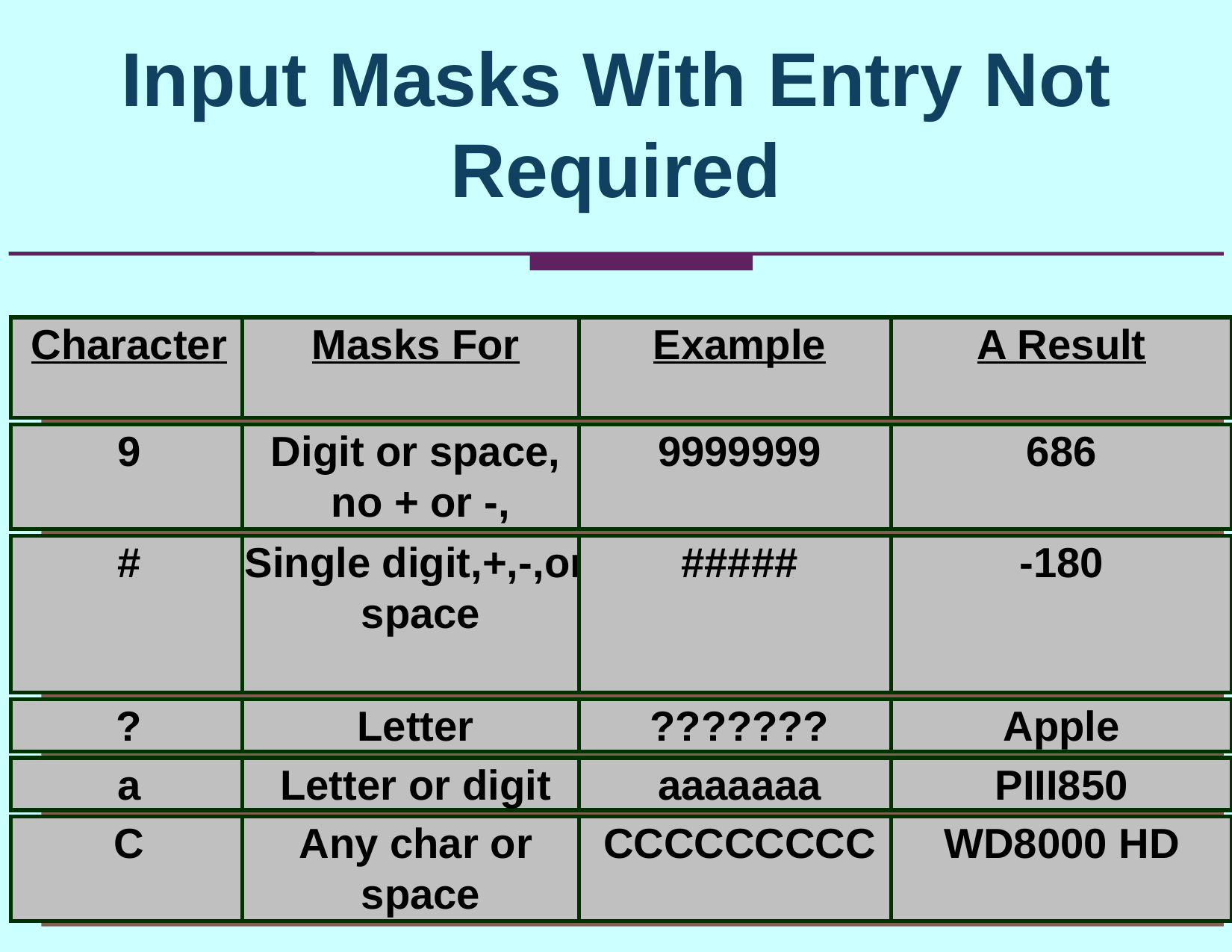

Input Masks With Entry Not Required

Character
Masks For
Example
A Result
9
Digit or space, no + or -,
9999999
686
#
Single digit,+,-,or space
#####
-180
?
Letter
???????
Apple
a
Letter or digit
aaaaaaa
PIII850
C
Any char or space
CCCCCCCCC
WD8000 HD